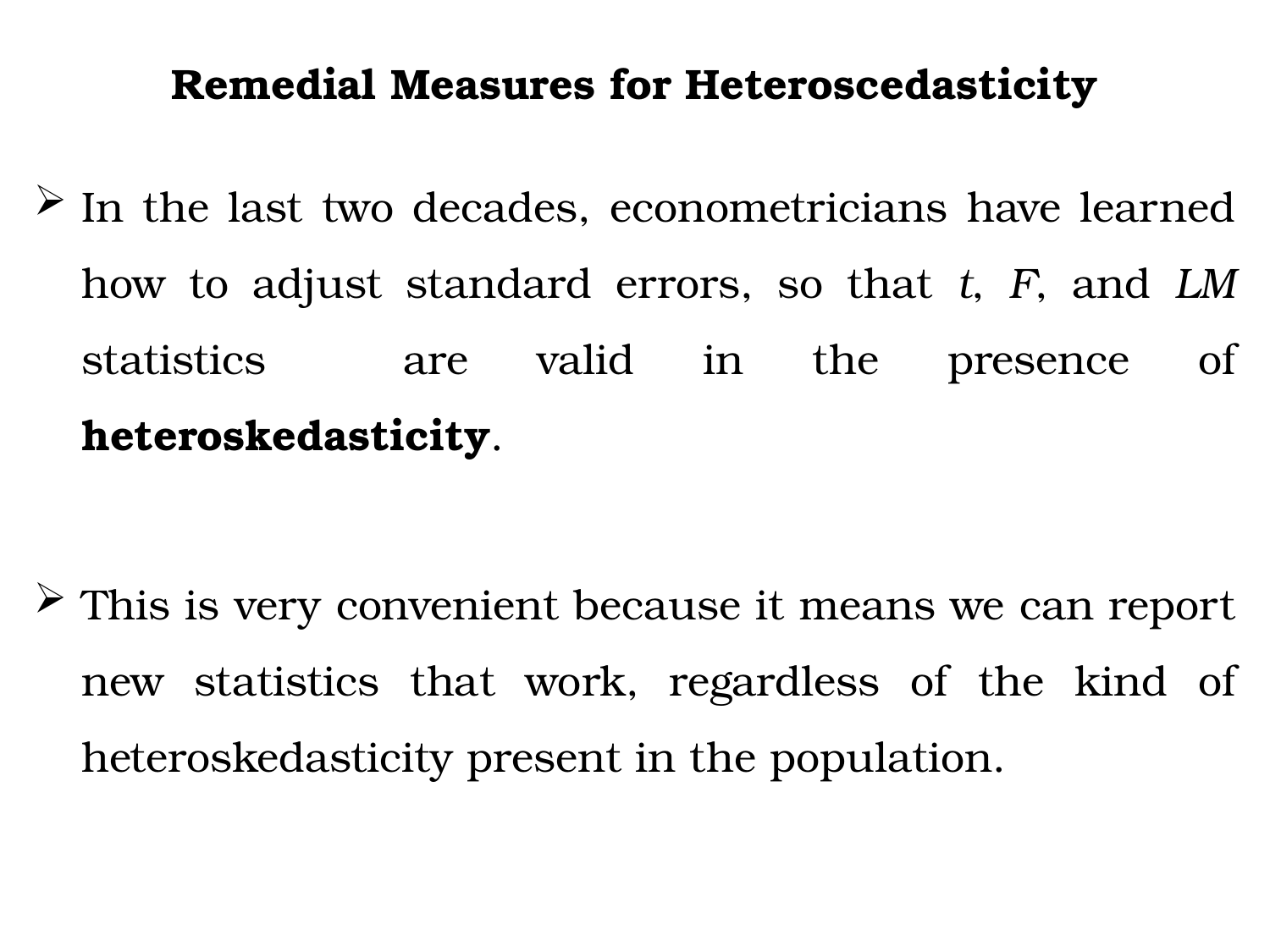

# Remedial Measures for Heteroscedasticity
In the last two decades, econometricians have learned how to adjust standard errors, so that t, F, and LM statistics  are valid in the presence of heteroskedasticity.

This is very convenient because it means we can report new statistics that work, regardless of the kind of heteroskedasticity present in the population.